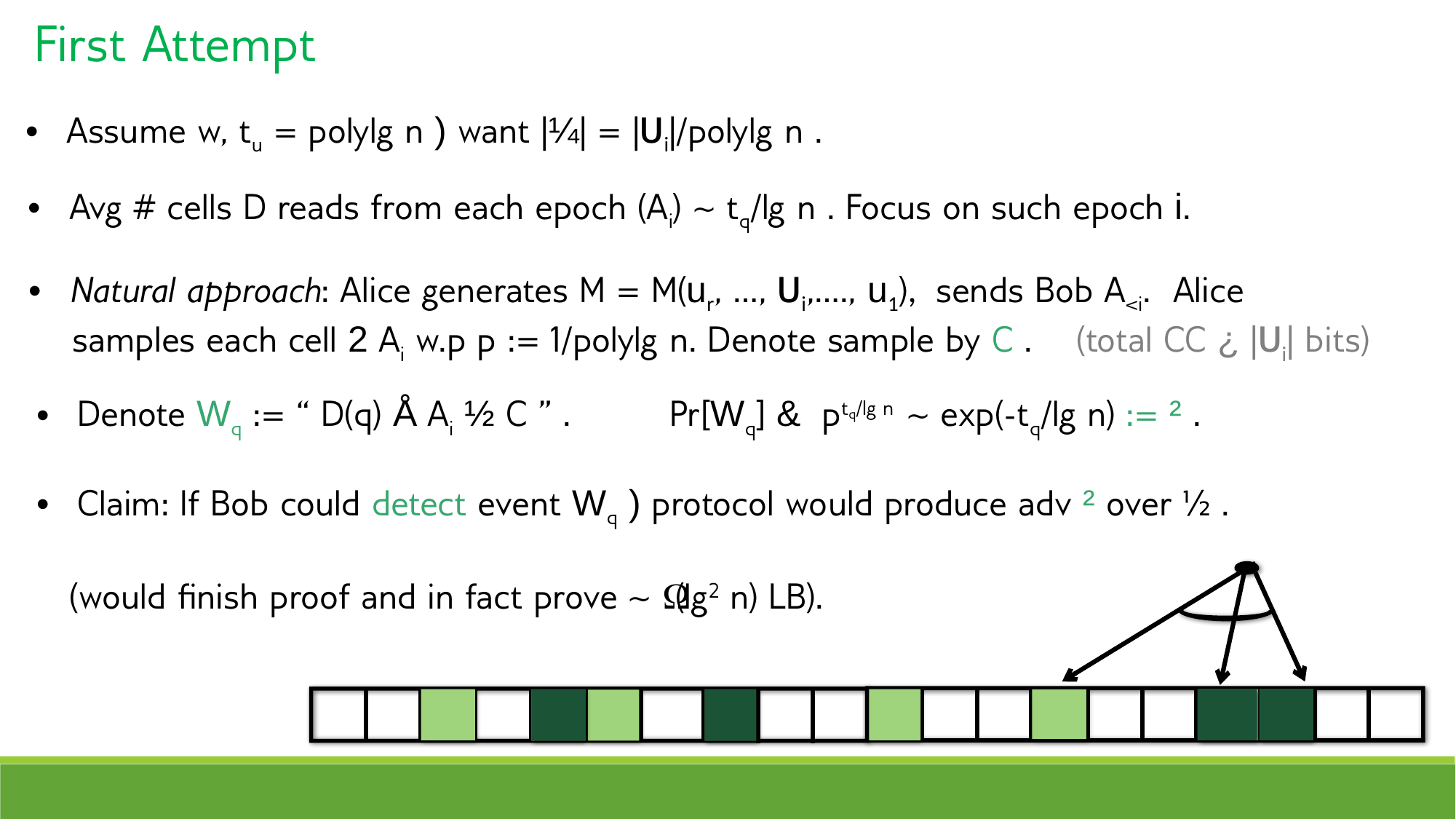

First Attempt
Assume w, tu = polylg n ) want |¼| = |Ui|/polylg n .
Avg # cells D reads from each epoch (Ai) ~ tq/lg n . Focus on such epoch i.
Natural approach: Alice generates M = M(ur, …, Ui,…., u1),  sends Bob A<i.  Alice
    samples each cell 2 Ai w.p p := 1/polylg n. Denote sample by C .    (total CC ¿ |Ui| bits)
Denote Wq := “ D(q) Å Ai ½ C ” .         Pr[Wq] &  ptq/lg n  ~ exp(-tq/lg n) := ² .
Claim: If Bob could detect event Wq ) protocol would produce adv ² over ½ .

   (would finish proof and in fact prove ~ Ω(lg2 n) LB).